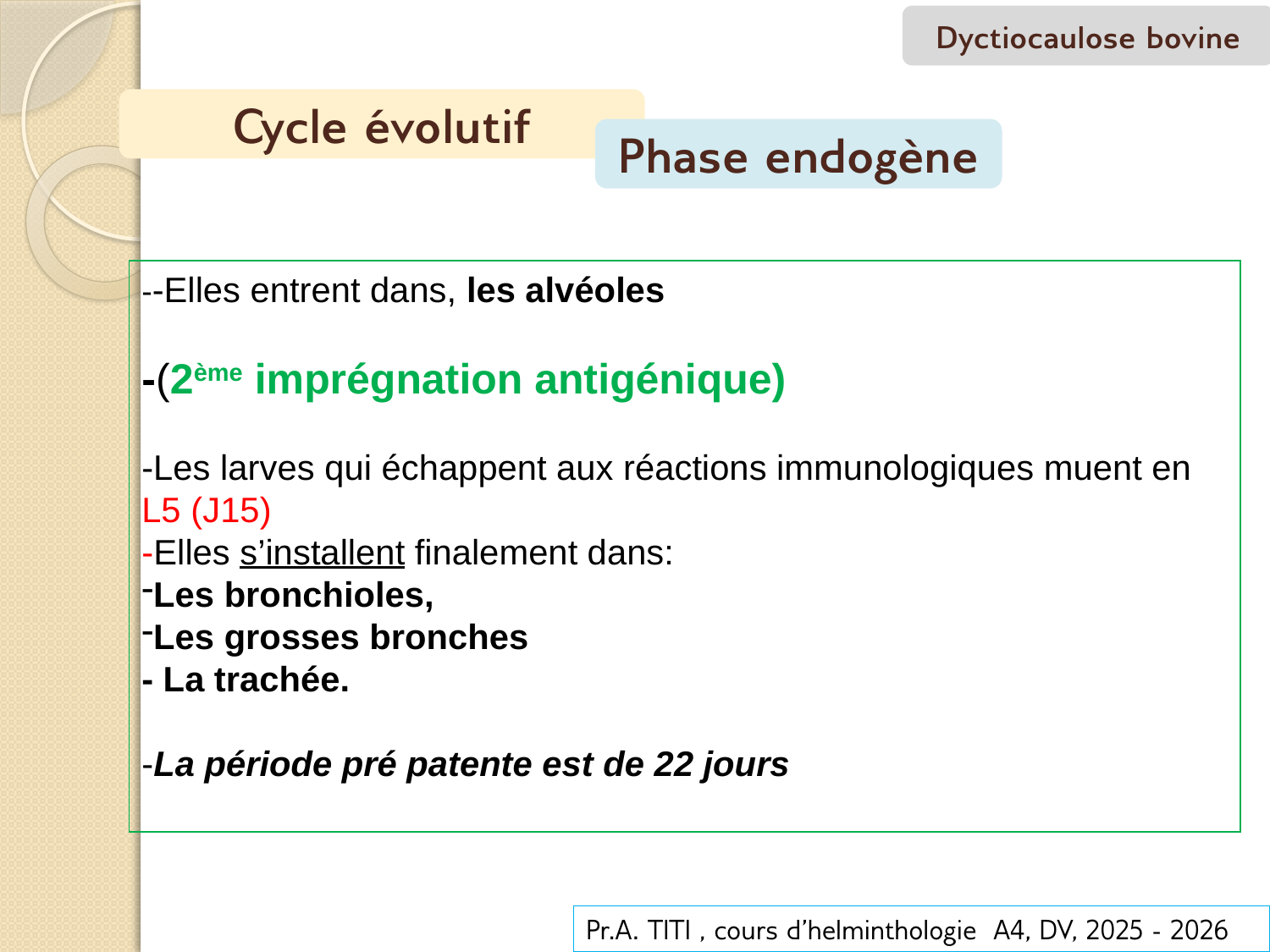

Dyctiocaulose bovine
Cycle évolutif
Phase endogène
--Elles entrent dans, les alvéoles

-(2ème imprégnation antigénique)

-Les larves qui échappent aux réactions immunologiques muent en L5 (J15)
-Elles s’installent finalement dans:
Les bronchioles,
Les grosses bronches
- La trachée.

-La période pré patente est de 22 jours

Pr.A. TITI , cours d’helminthologie  A4, DV, 2025 - 2026